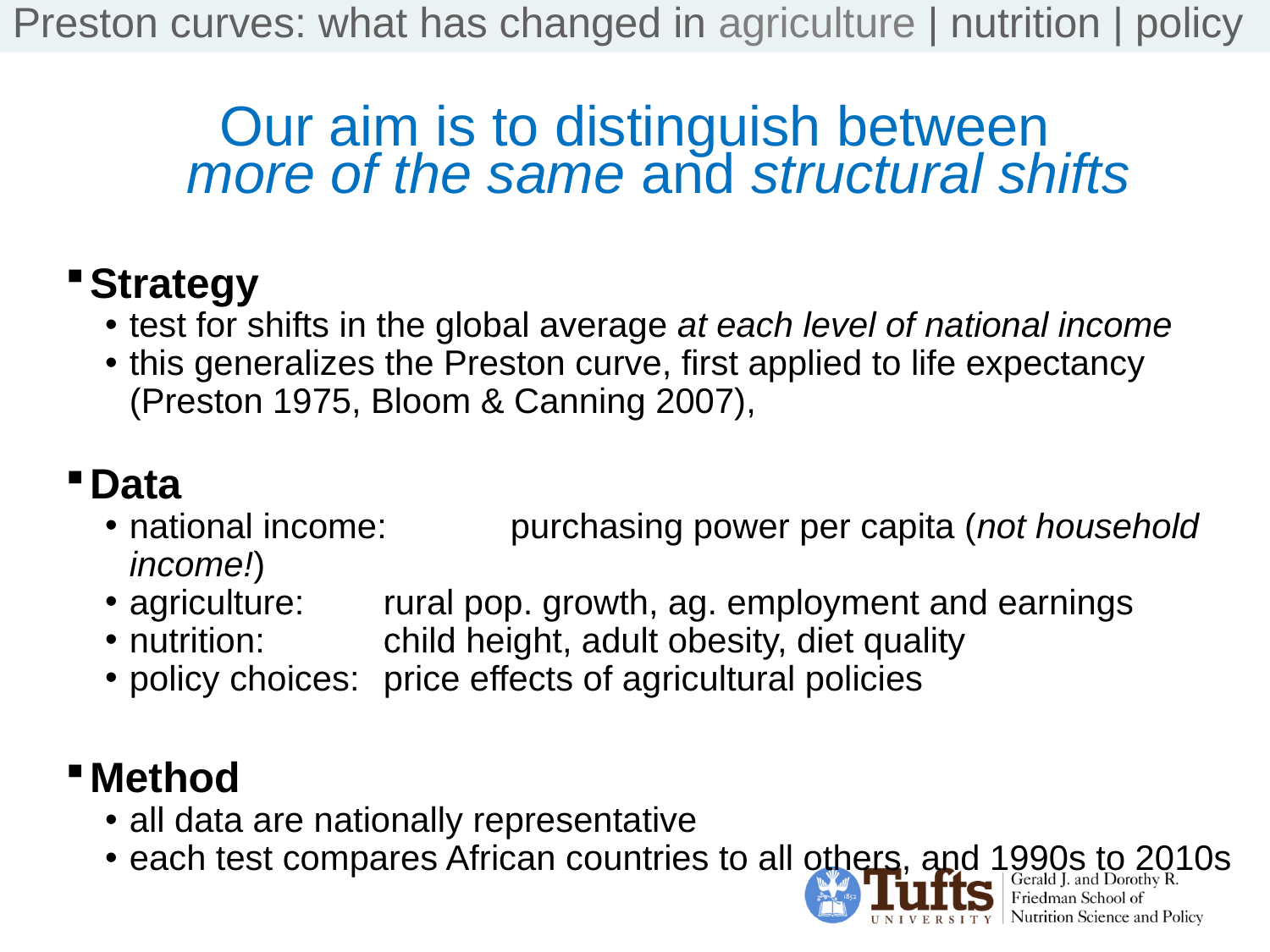

Preston curves: what has changed in agriculture | nutrition | policy
# Our aim is to distinguish between more of the same and structural shifts
Strategy
test for shifts in the global average at each level of national income
this generalizes the Preston curve, first applied to life expectancy (Preston 1975, Bloom & Canning 2007),

Data
national income: 	purchasing power per capita (not household income!)
agriculture:	rural pop. growth, ag. employment and earnings
nutrition: 	child height, adult obesity, diet quality
policy choices: 	price effects of agricultural policies

Method
all data are nationally representative
each test compares African countries to all others, and 1990s to 2010s